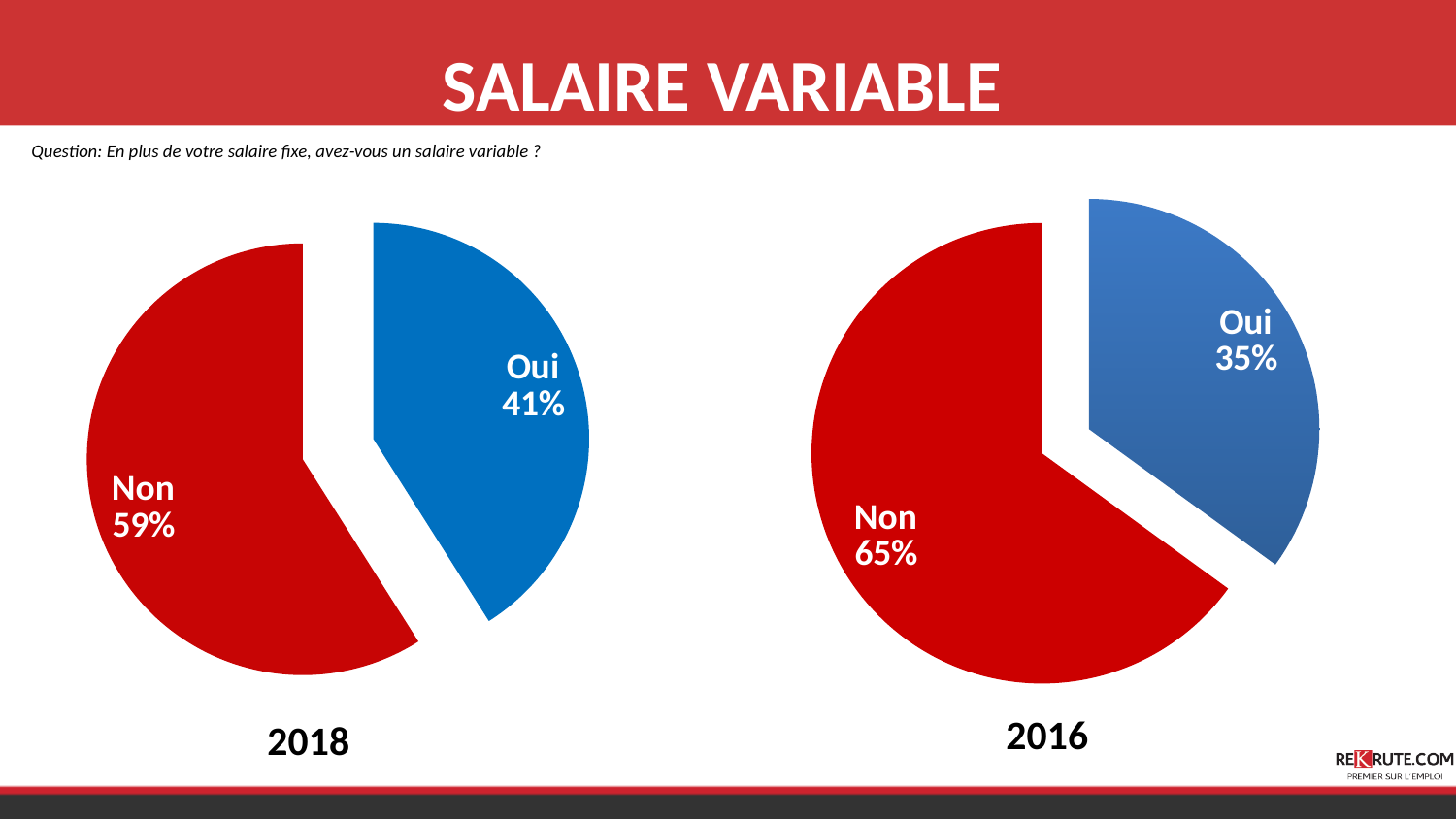

SALAIRE VARIABLE
Question: En plus de votre salaire fixe, avez-vous un salaire variable ?

### Chart

| Category | Colonne1 |
|---|---|
| Oui | 0.35 |
| Non | 0.65 |

### Chart

| Category | Ventes |
|---|---|
| Oui | 0.4100000000000002 |
| Non | 0.59 |
2016
2018